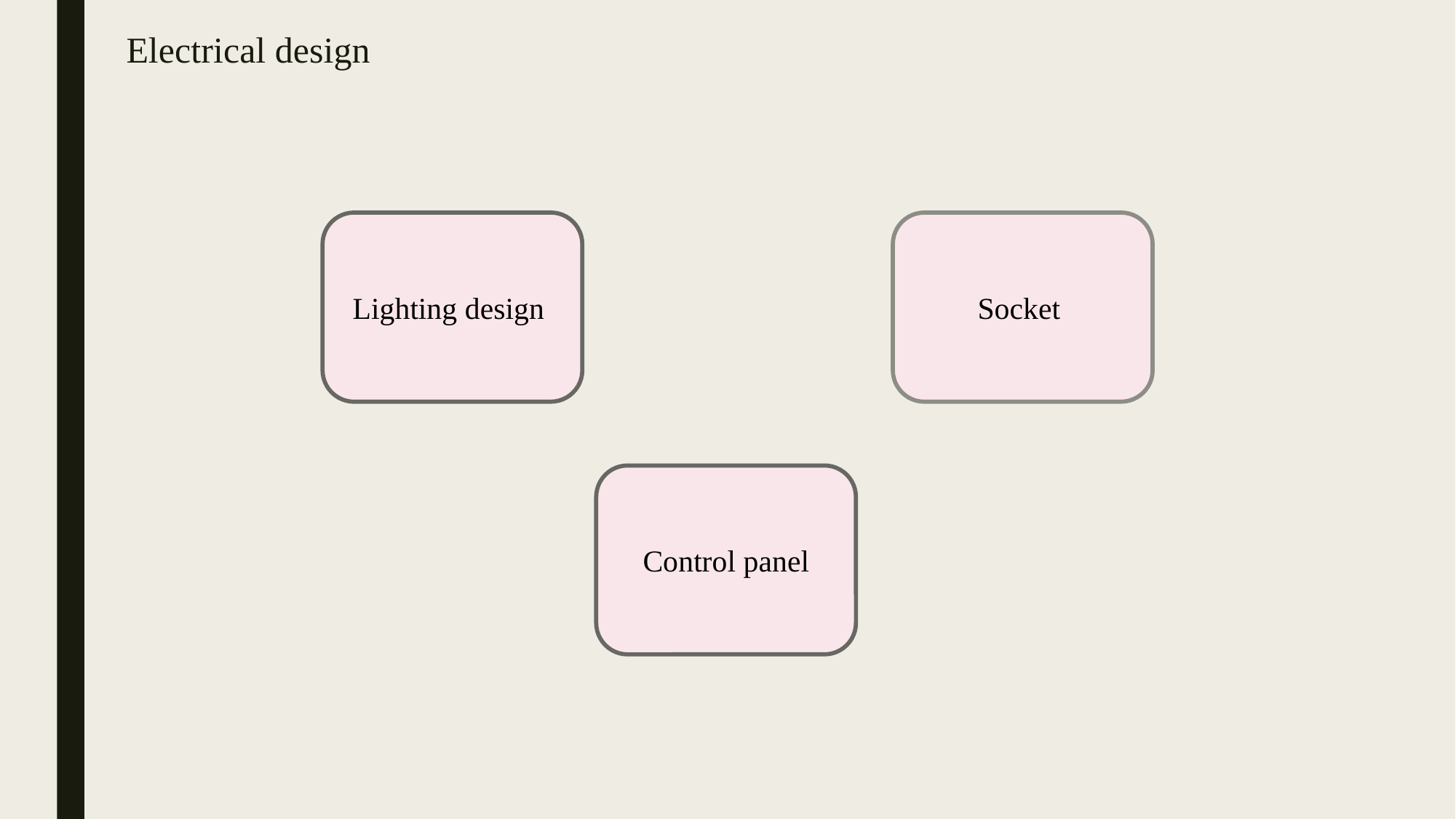

# Electrical design
Lighting design
Socket
Control panel